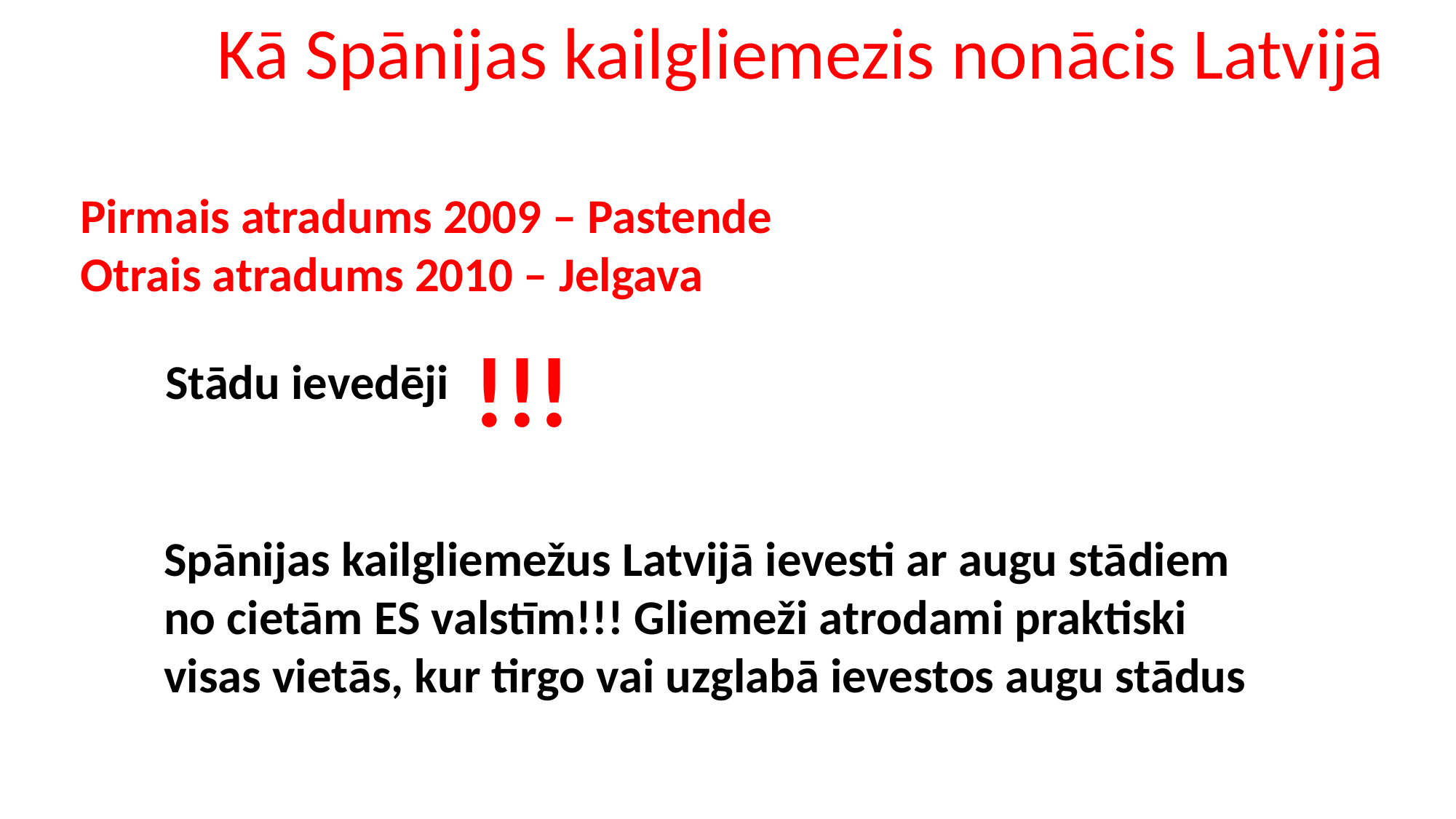

Kā Spānijas kailgliemezis nonācis Latvijā
Pirmais atradums 2009 – Pastende
Otrais atradums 2010 – Jelgava
!!!
Stādu ievedēji
Spānijas kailgliemežus Latvijā ievesti ar augu stādiem
no cietām ES valstīm!!! Gliemeži atrodami praktiski visas vietās, kur tirgo vai uzglabā ievestos augu stādus